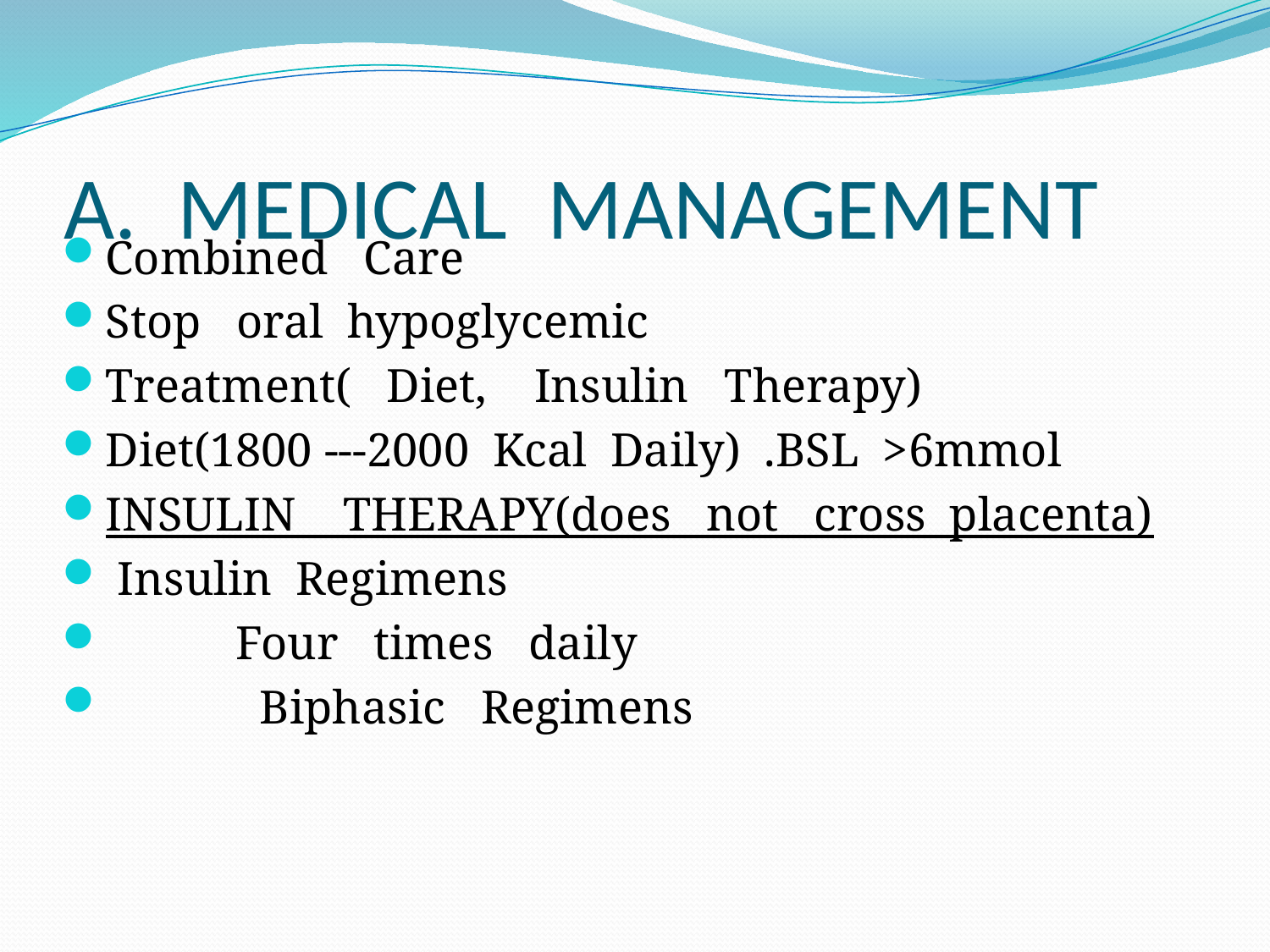

# A.  MEDICAL  MANAGEMENT
Combined   Care
Stop   oral  hypoglycemic
Treatment(   Diet,    Insulin   Therapy)
Diet(1800 ---2000  Kcal  Daily)  .BSL  >6mmol
INSULIN    THERAPY(does   not   cross  placenta)
 Insulin  Regimens
           Four   times   daily
             Biphasic   Regimens